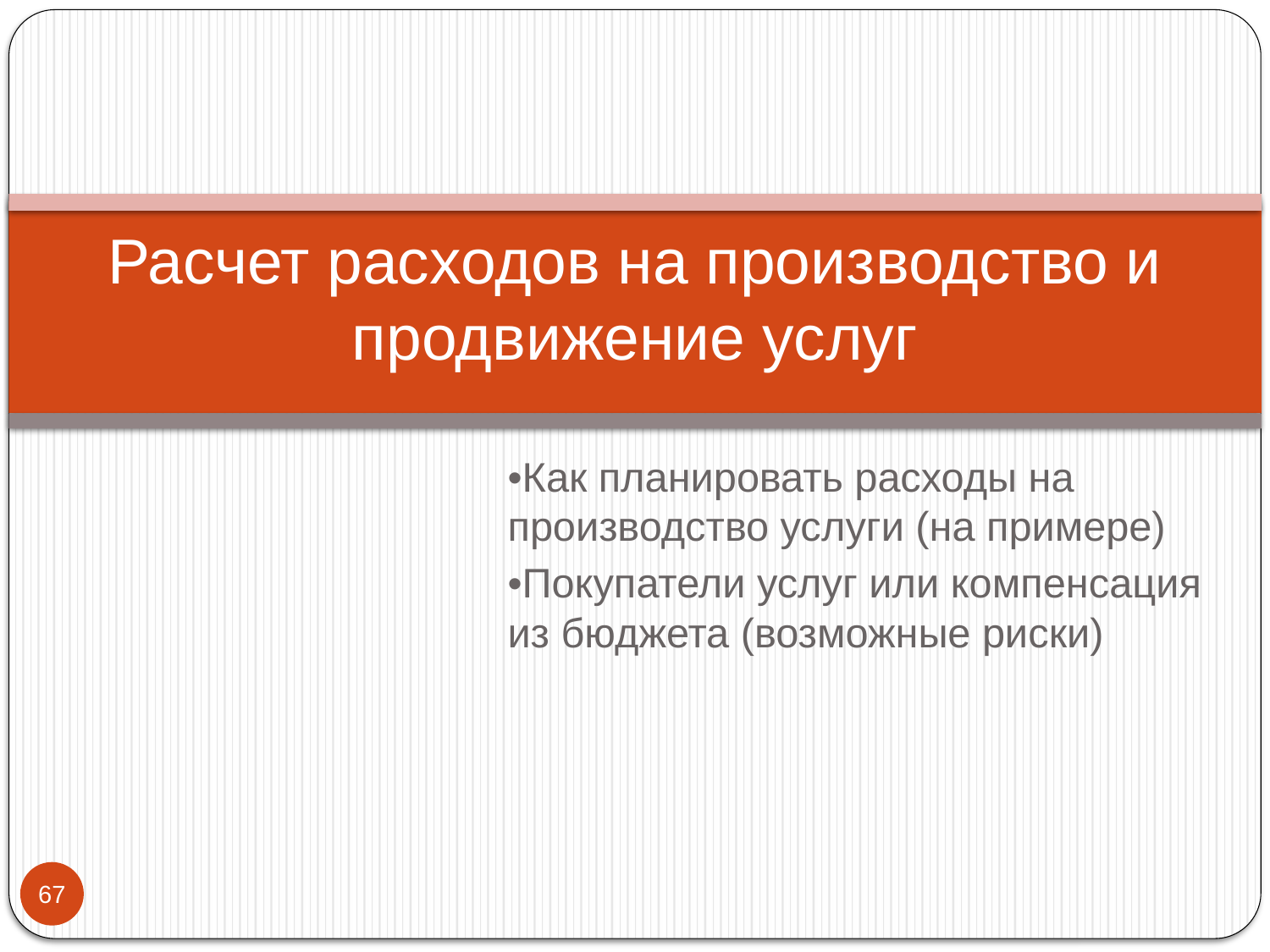

# Расчет расходов на производство и продвижение услуг
•Как планировать расходы на производство услуги (на примере)
•Покупатели услуг или компенсация из бюджета (возможные риски)
67